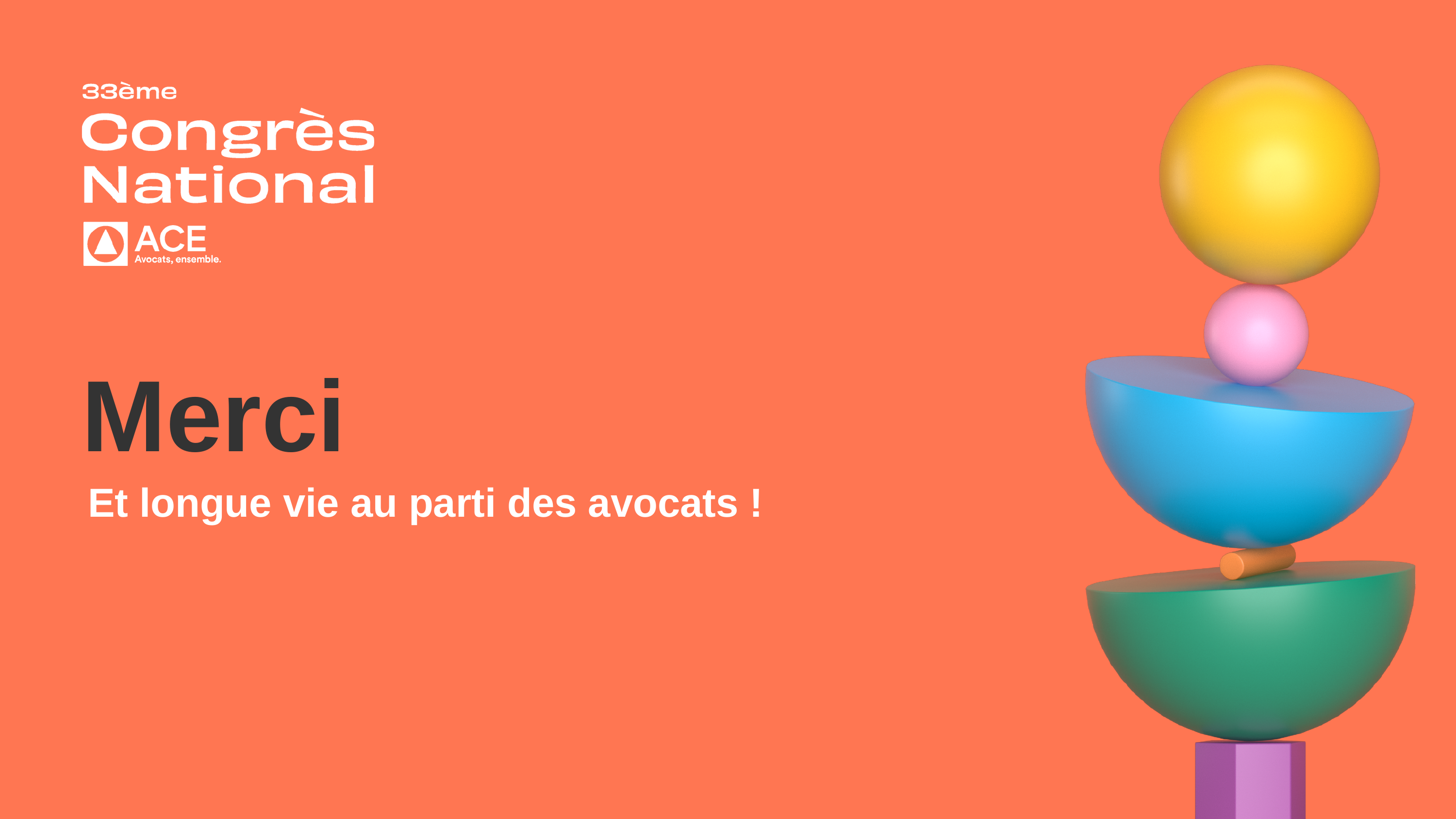

Merci
Et longue vie au parti des avocats !
4
Congrès ACE - Dijon 2025